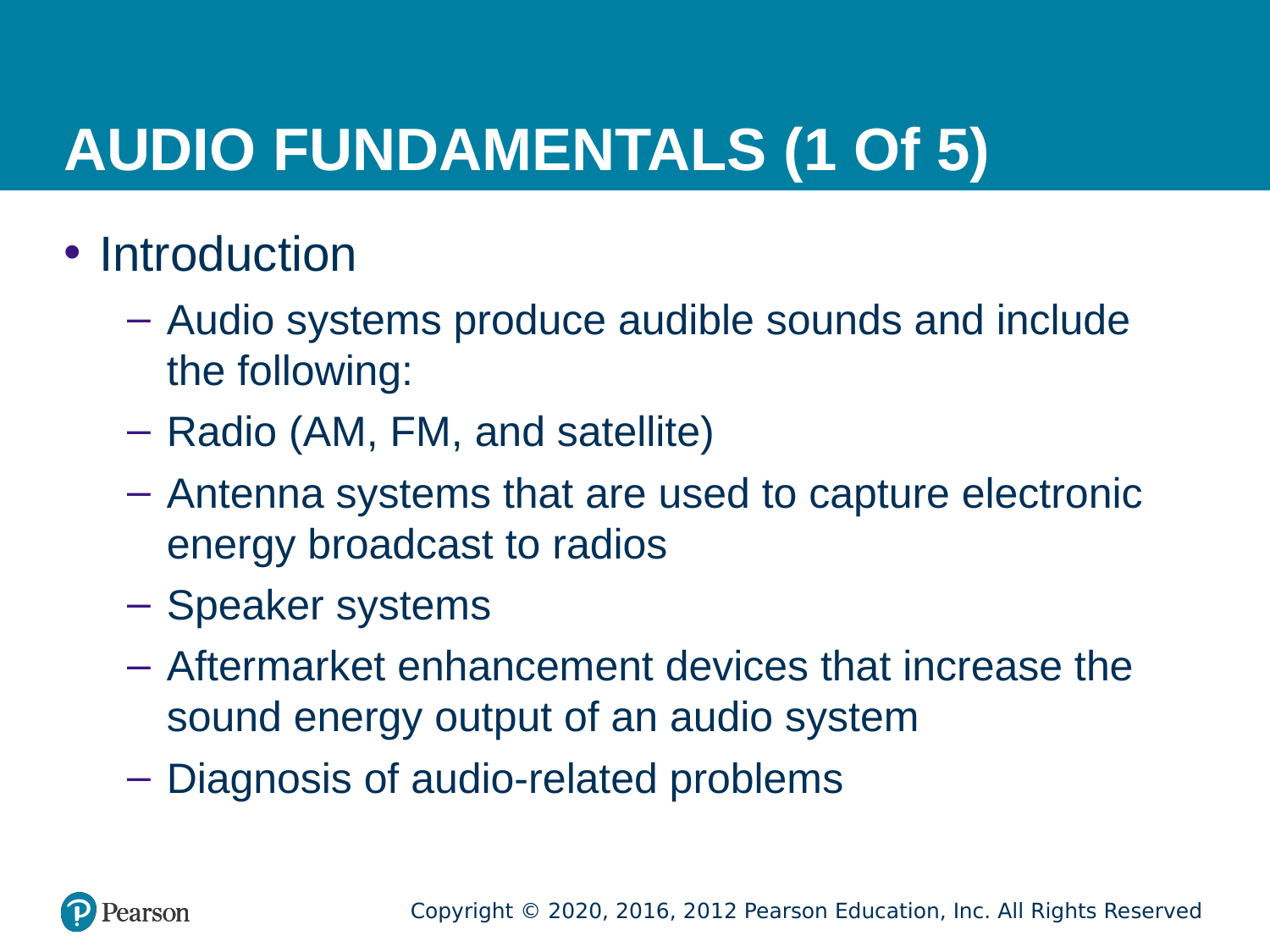

# AUDIO FUNDAMENTALS (1 Of 5)
Introduction
Audio systems produce audible sounds and include the following:
Radio (AM, FM, and satellite)
Antenna systems that are used to capture electronic energy broadcast to radios
Speaker systems
Aftermarket enhancement devices that increase the sound energy output of an audio system
Diagnosis of audio-related problems